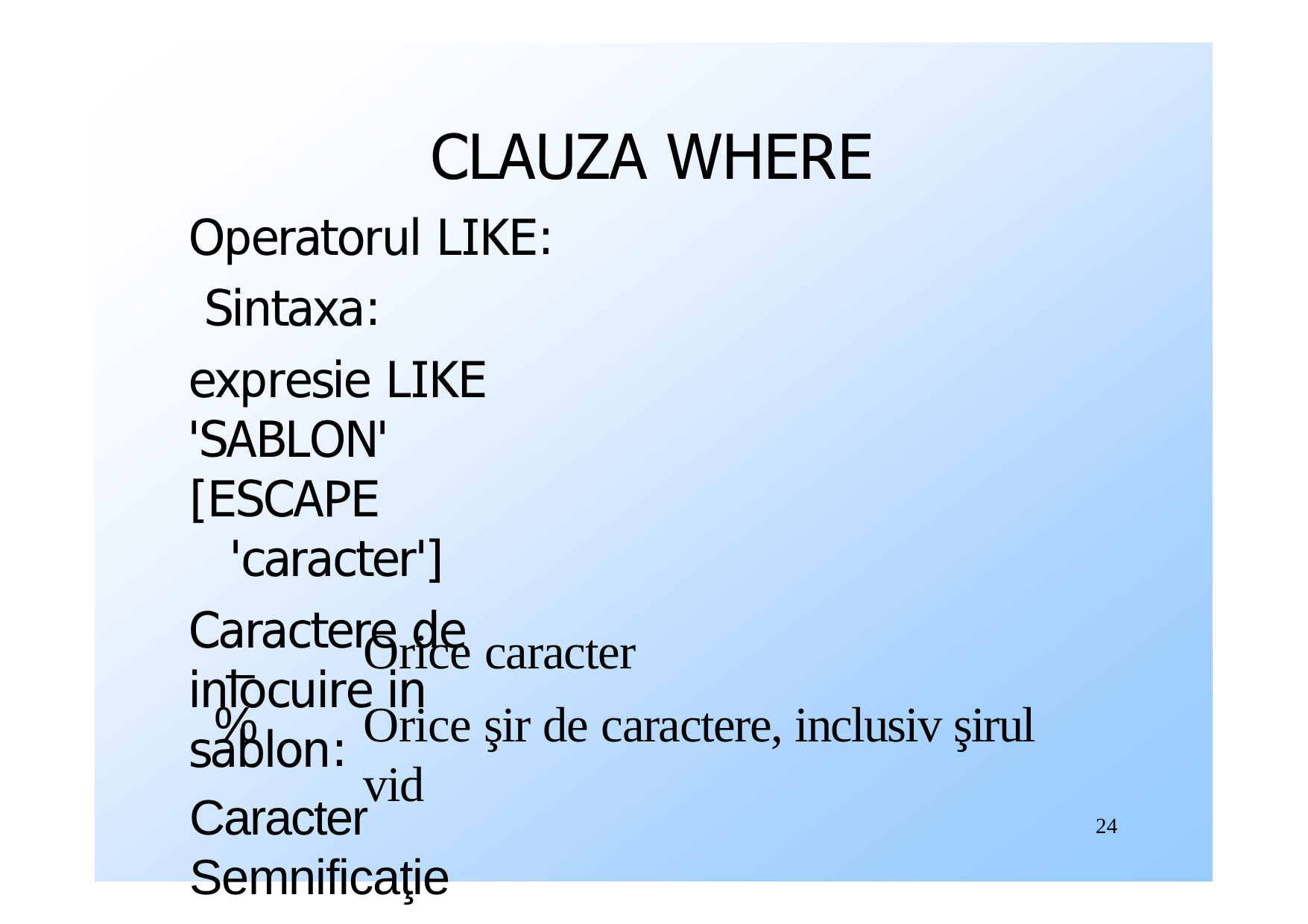

# CLAUZA WHERE
Operatorul LIKE:  Sintaxa:
expresie LIKE 'SABLON' [ESCAPE
'caracter']
Caractere de inlocuire in sablon:
Caracter	Semnificaţie
_
%
Orice caracter
Orice şir de caractere, inclusiv şirul vid
24